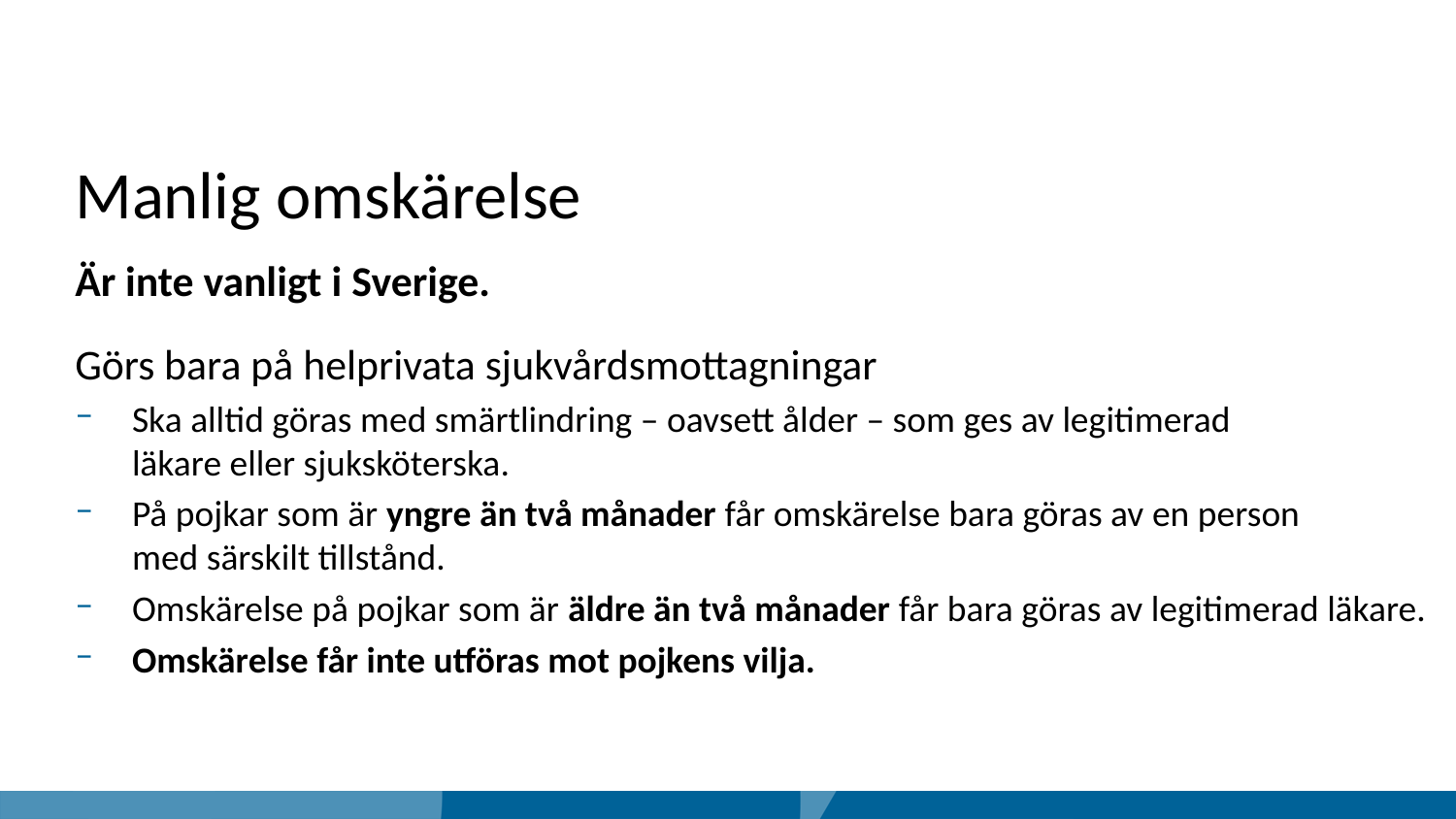

Manlig omskärelse
Är inte vanligt i Sverige.
Görs bara på helprivata sjukvårdsmottagningar
Ska alltid göras med smärtlindring – oavsett ålder – som ges av legitimerad
läkare eller sjuksköterska.
På pojkar som är yngre än två månader får omskärelse bara göras av en person
med särskilt tillstånd.
Omskärelse på pojkar som är äldre än två månader får bara göras av legitimerad läkare.
Omskärelse får inte utföras mot pojkens vilja.